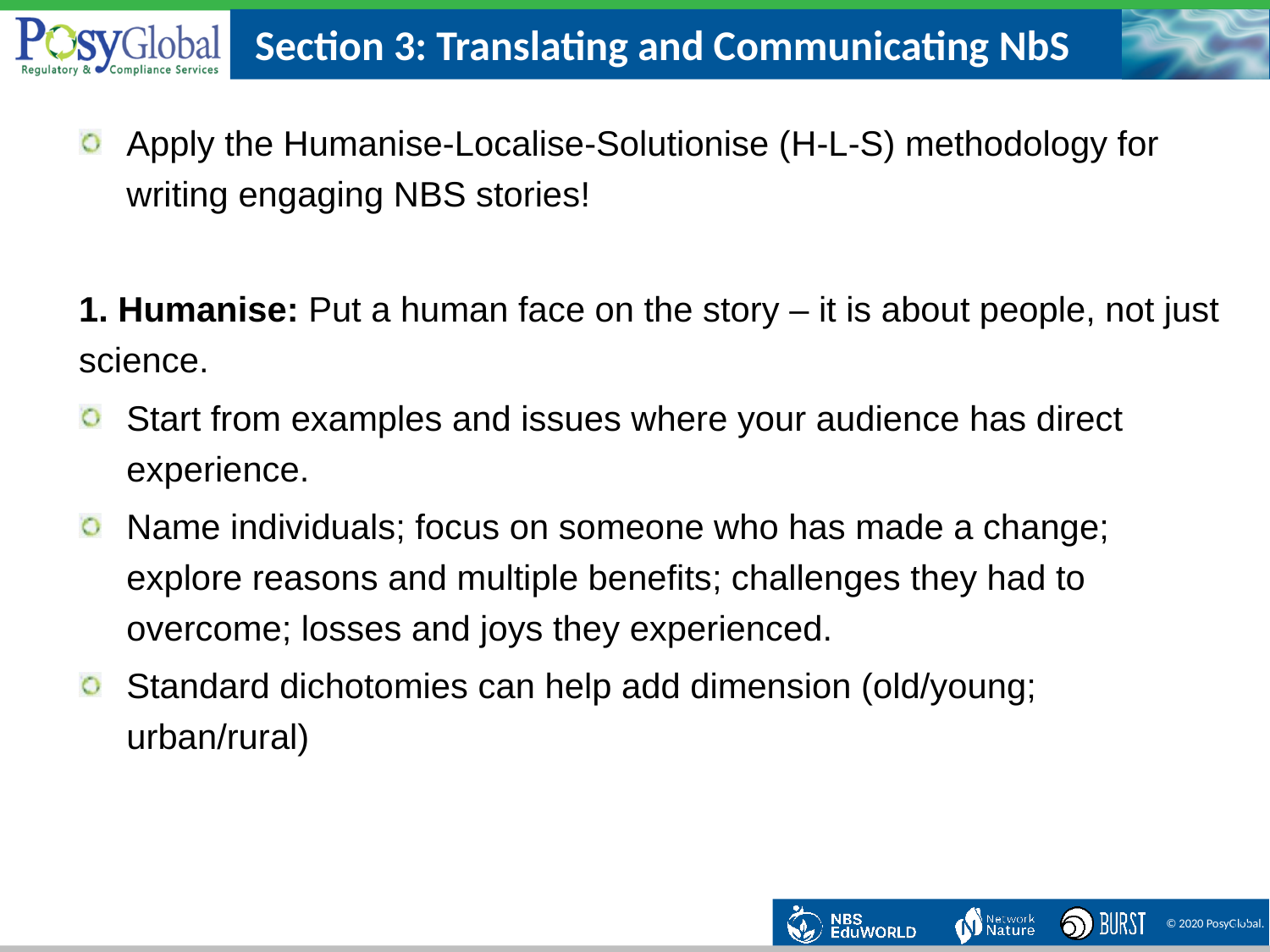

# Section 3: Translating and Communicating NbS
Apply the Humanise-Localise-Solutionise (H-L-S) methodology for writing engaging NBS stories!

1. Humanise: Put a human face on the story – it is about people, not just science.
Start from examples and issues where your audience has direct experience.
Name individuals; focus on someone who has made a change; explore reasons and multiple benefits; challenges they had to overcome; losses and joys they experienced.
Standard dichotomies can help add dimension (old/young; urban/rural)
12